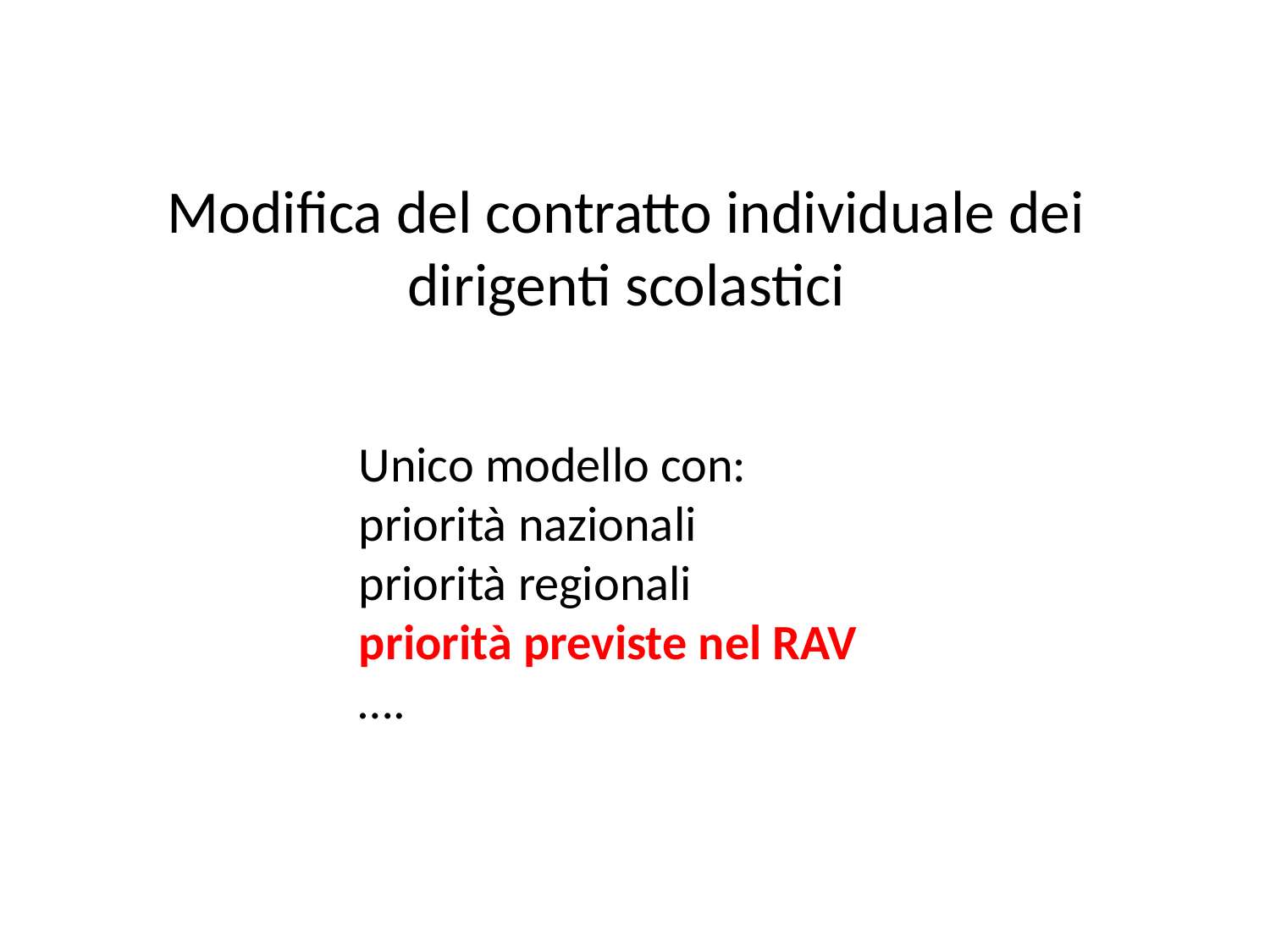

# Modifica del contratto individuale dei dirigenti scolastici
Unico modello con:
priorità nazionali
priorità regionali
priorità previste nel RAV
….